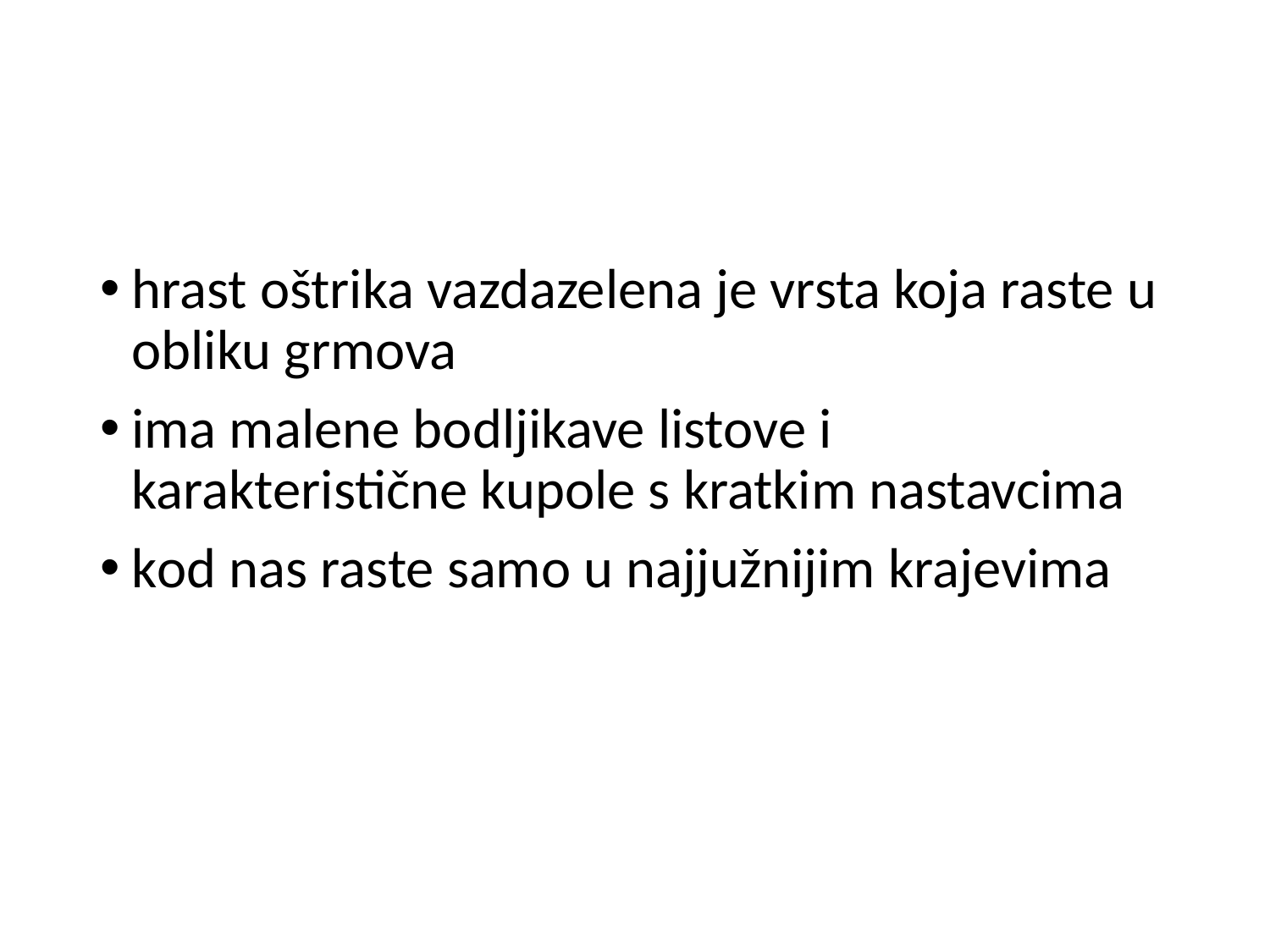

#
hrast oštrika vazdazelena je vrsta koja raste u obliku grmova
ima malene bodljikave listove i karakteristične kupole s kratkim nastavcima
kod nas raste samo u najjužnijim krajevima